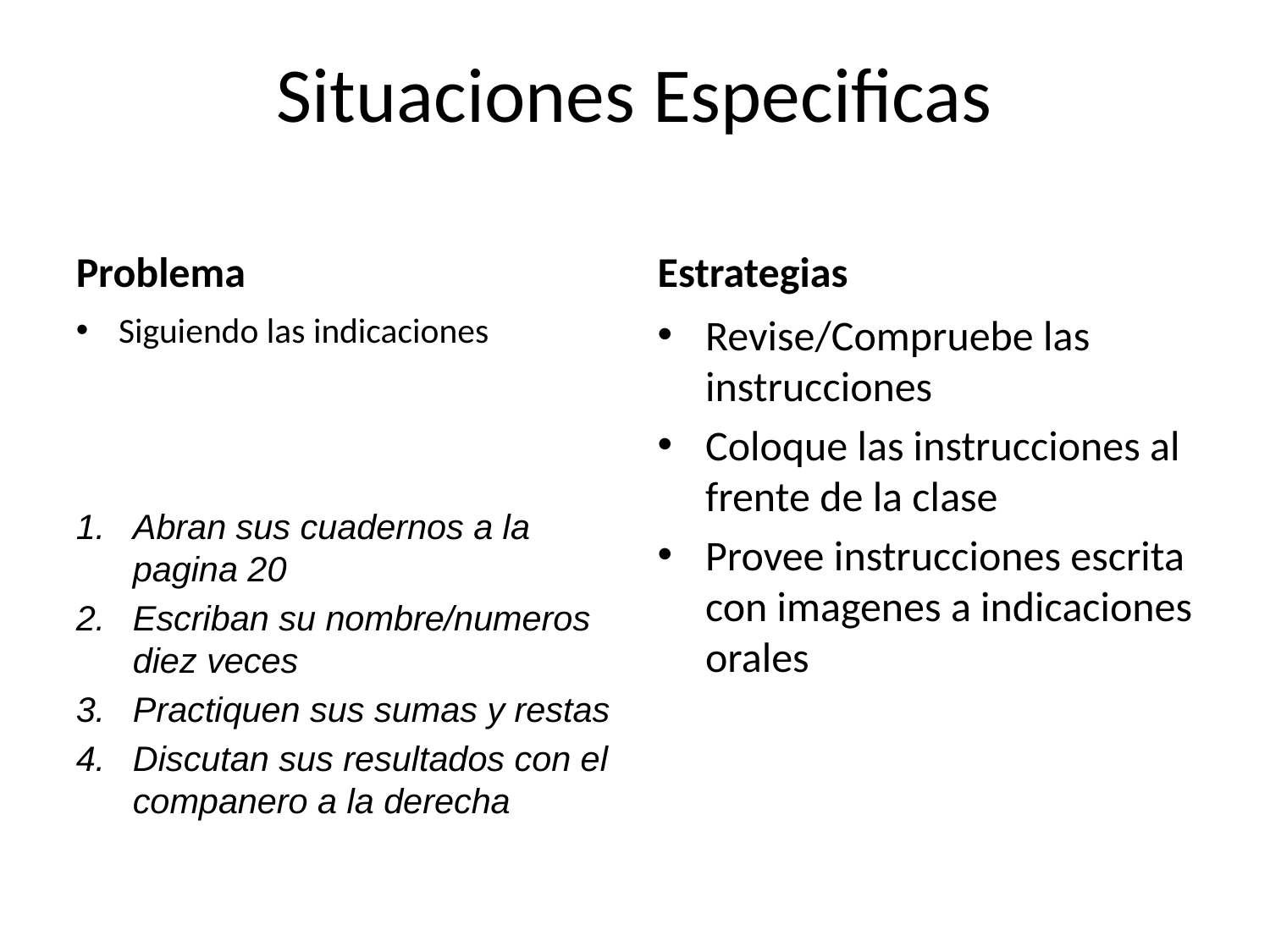

# Situaciones Especificas
Problema
Estrategias
Siguiendo las indicaciones

Abran sus cuadernos a la pagina 20
Escriban su nombre/numeros diez veces
Practiquen sus sumas y restas
Discutan sus resultados con el companero a la derecha

Revise/Compruebe las instrucciones
Coloque las instrucciones al frente de la clase
Provee instrucciones escrita con imagenes a indicaciones orales